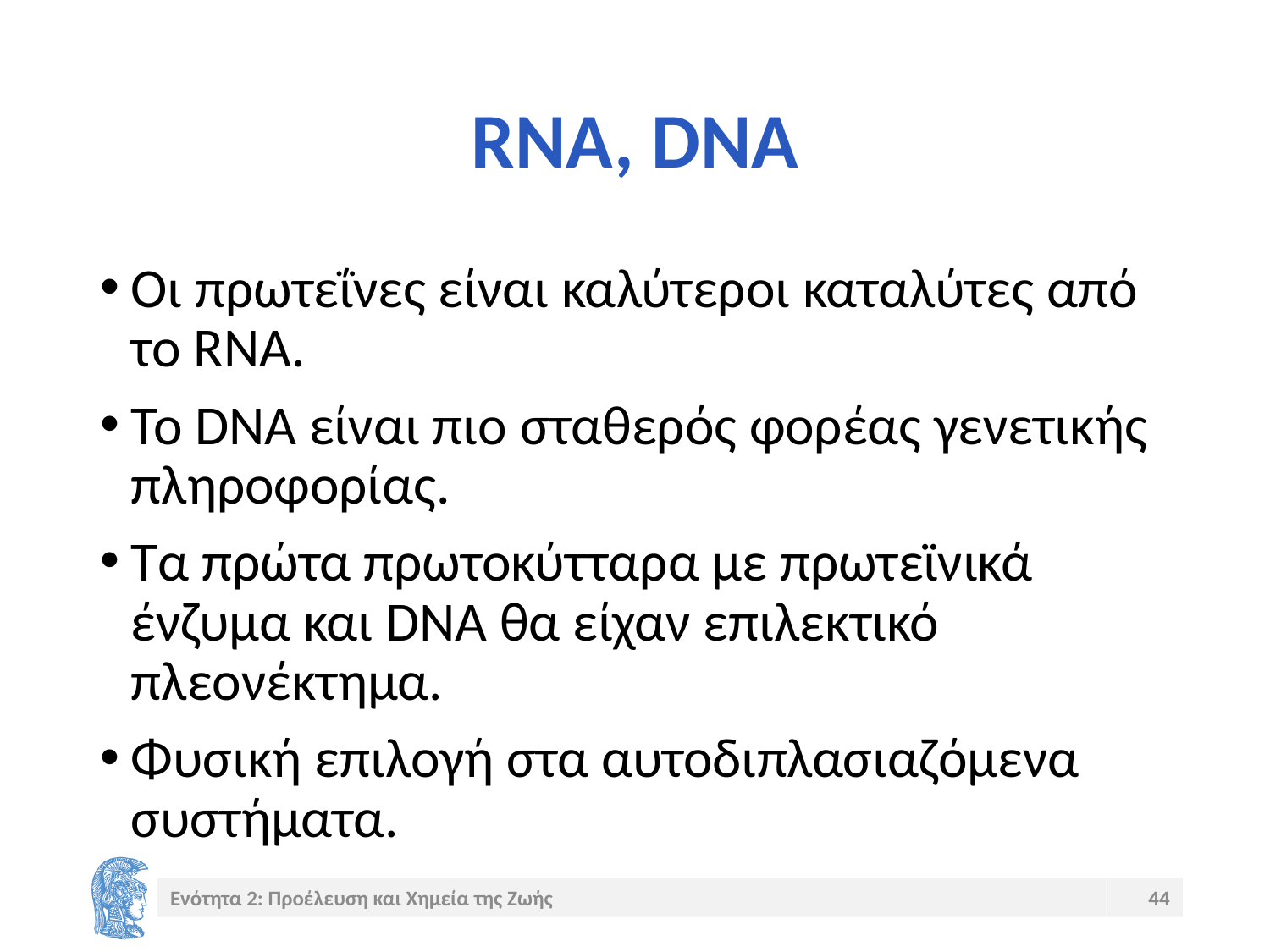

# RNA, DNA
Οι πρωτεΐνες είναι καλύτεροι καταλύτες από το RNA.
Το DNA είναι πιο σταθερός φορέας γενετικής πληροφορίας.
Τα πρώτα πρωτοκύτταρα με πρωτεϊνικά ένζυμα και DNA θα είχαν επιλεκτικό πλεονέκτημα.
Φυσική επιλογή στα αυτοδιπλασιαζόμενα συστήματα.

Ενότητα 2: Προέλευση και Χημεία της Ζωής
44